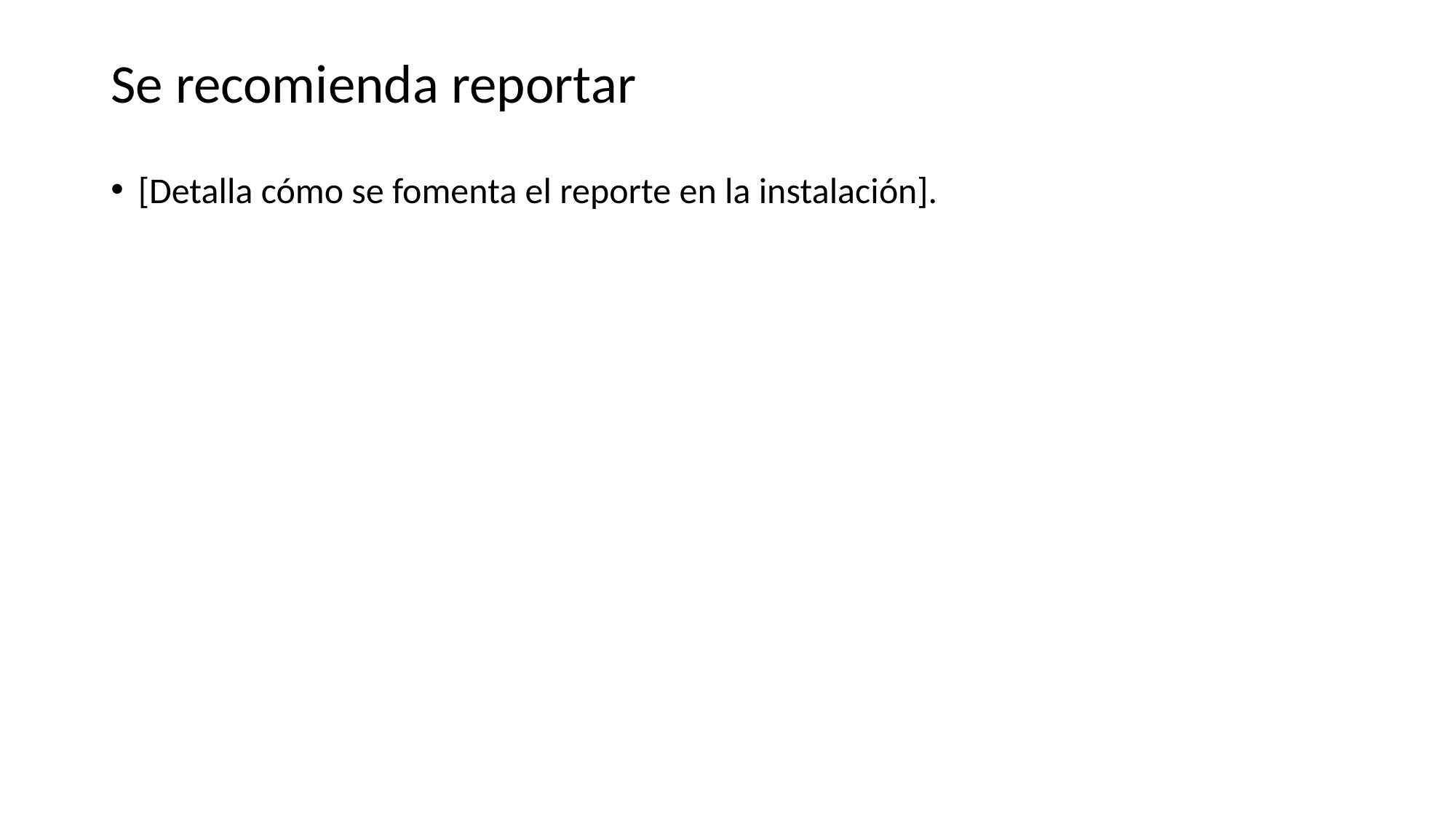

# Se recomienda reportar
[Detalla cómo se fomenta el reporte en la instalación].